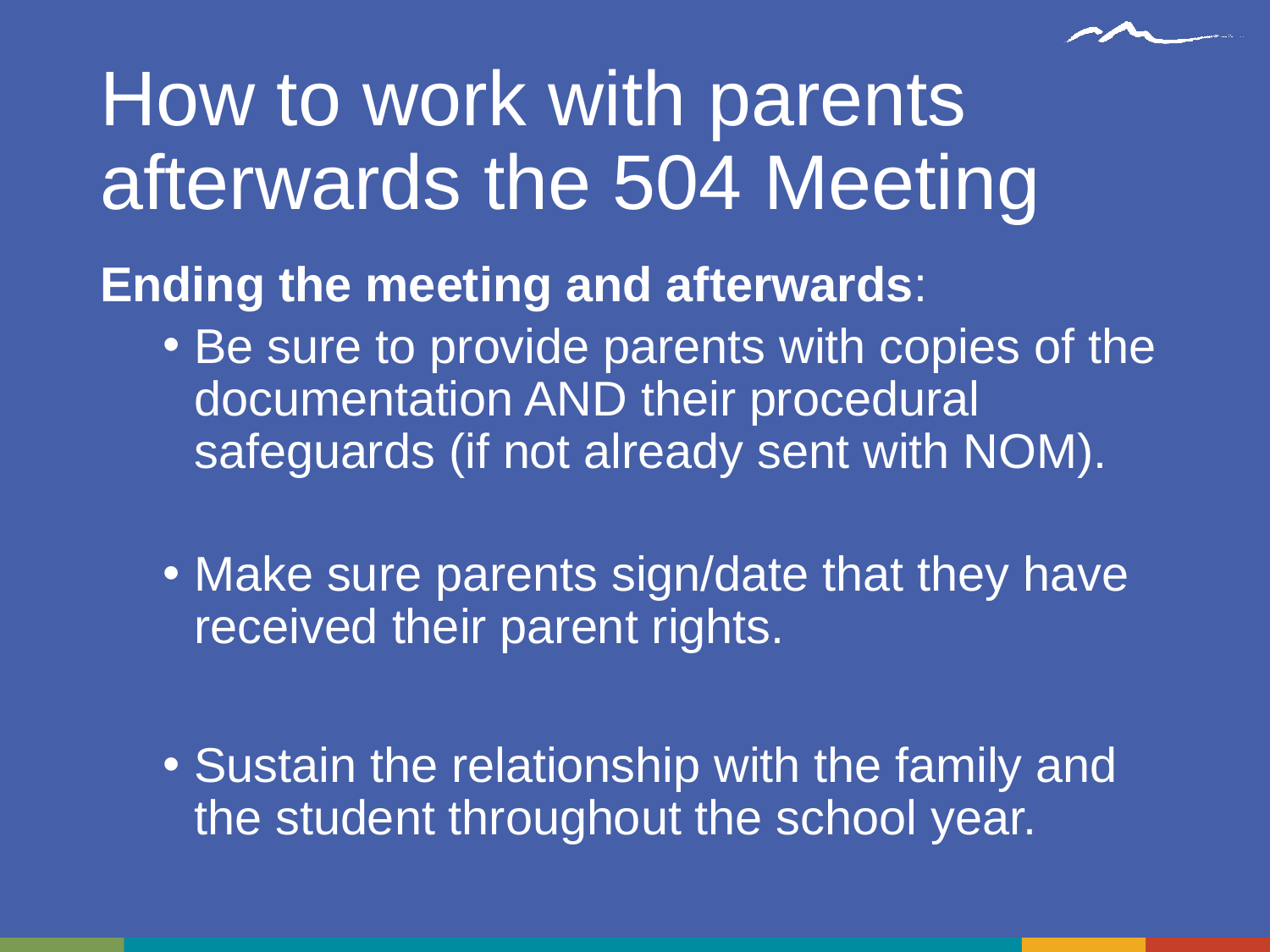

# How to work with parents afterwards the 504 Meeting
Ending the meeting and afterwards:
Be sure to provide parents with copies of the documentation AND their procedural safeguards (if not already sent with NOM).

Make sure parents sign/date that they have received their parent rights.

Sustain the relationship with the family and the student throughout the school year.